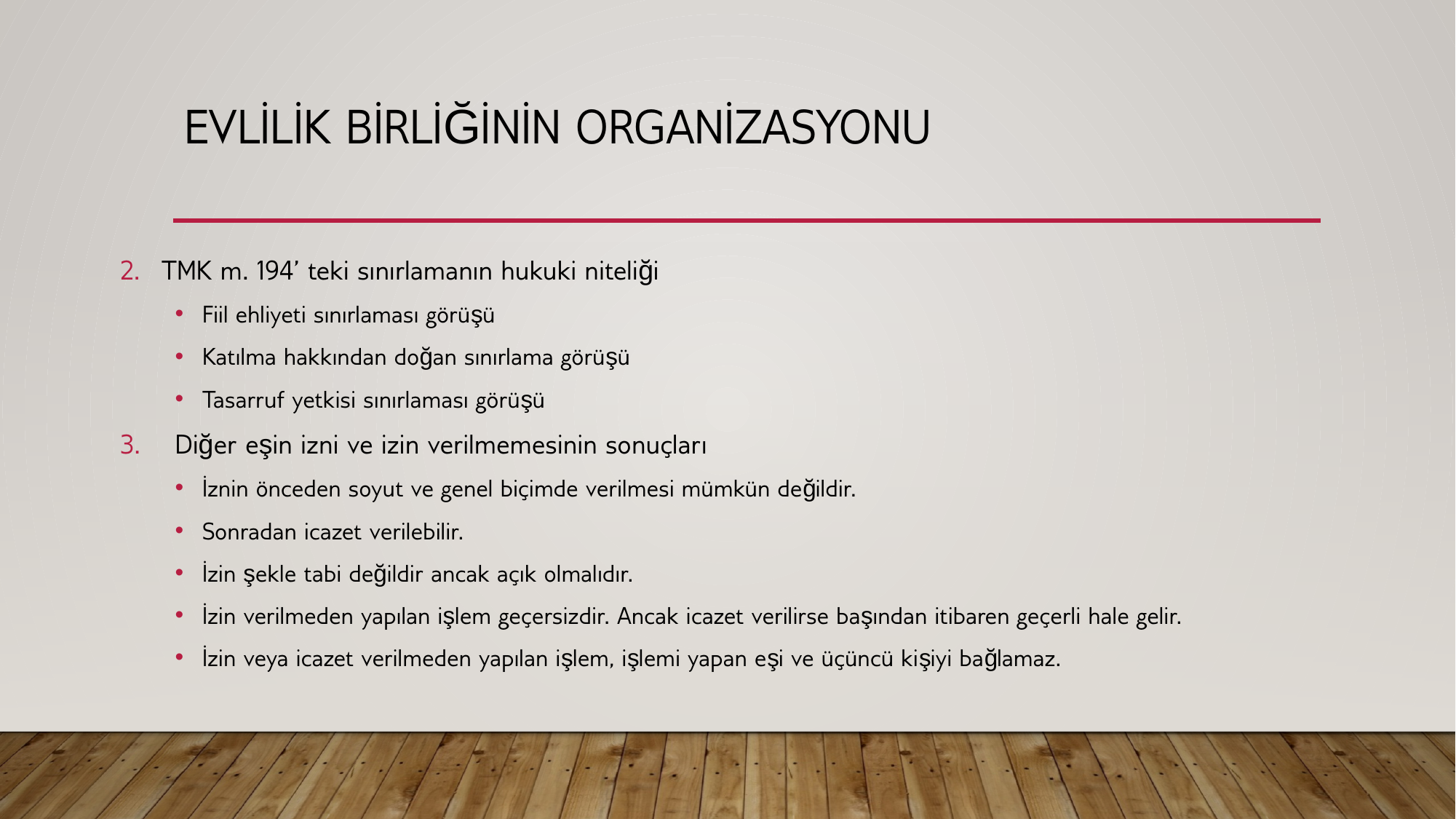

# EVLİLİK BİRLİĞİNİN ORGANİZASYONU
TMK m. 194’ teki sınırlamanın hukuki niteliği
Fiil ehliyeti sınırlaması görüşü
Katılma hakkından doğan sınırlama görüşü
Tasarruf yetkisi sınırlaması görüşü
Diğer eşin izni ve izin verilmemesinin sonuçları
İznin önceden soyut ve genel biçimde verilmesi mümkün değildir.
Sonradan icazet verilebilir.
İzin şekle tabi değildir ancak açık olmalıdır.
İzin verilmeden yapılan işlem geçersizdir. Ancak icazet verilirse başından itibaren geçerli hale gelir.
İzin veya icazet verilmeden yapılan işlem, işlemi yapan eşi ve üçüncü kişiyi bağlamaz.